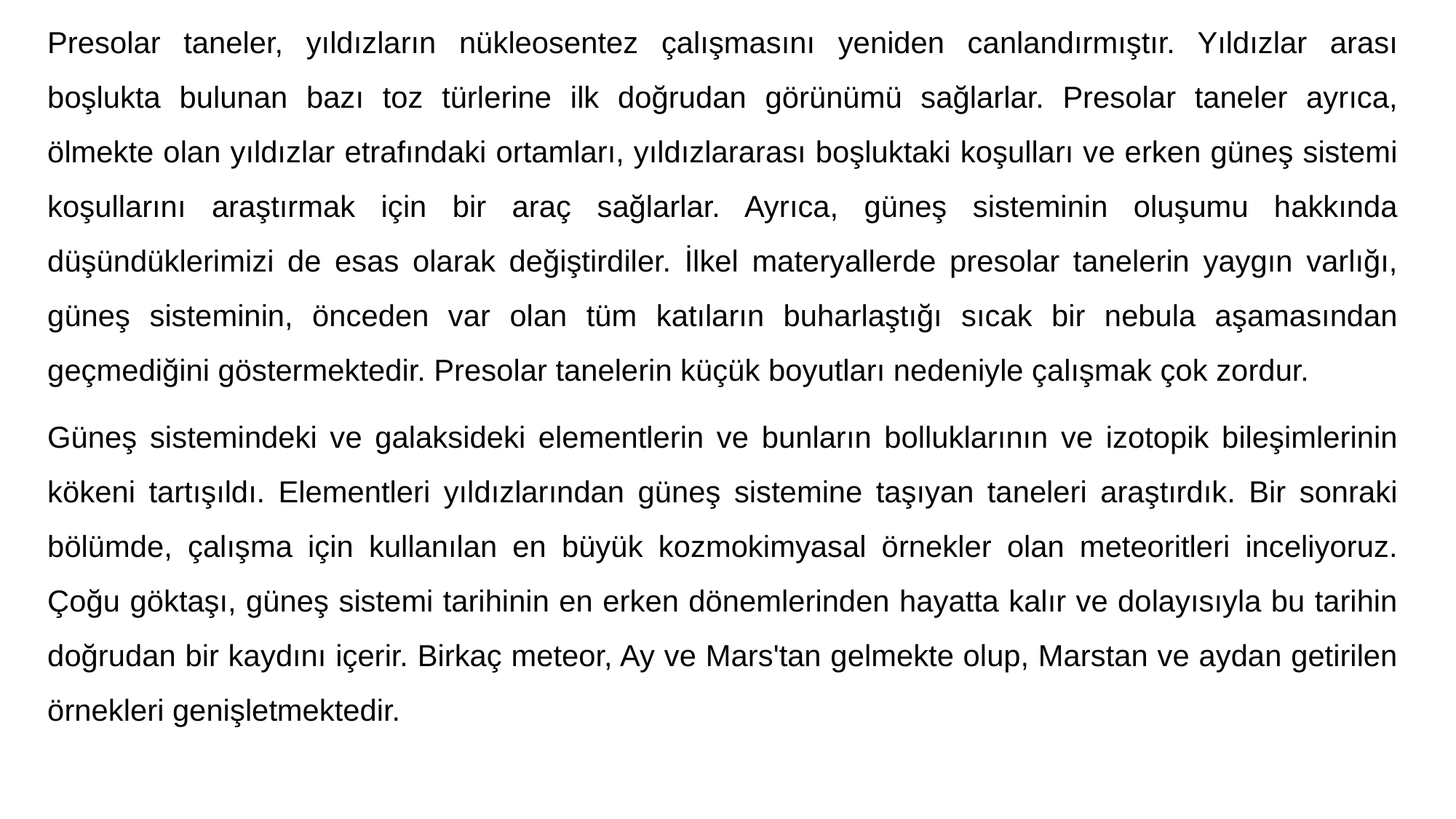

Presolar taneler, yıldızların nükleosentez çalışmasını yeniden canlandırmıştır. Yıldızlar arası boşlukta bulunan bazı toz türlerine ilk doğrudan görünümü sağlarlar. Presolar taneler ayrıca, ölmekte olan yıldızlar etrafındaki ortamları, yıldızlararası boşluktaki koşulları ve erken güneş sistemi koşullarını araştırmak için bir araç sağlarlar. Ayrıca, güneş sisteminin oluşumu hakkında düşündüklerimizi de esas olarak değiştirdiler. İlkel materyallerde presolar tanelerin yaygın varlığı, güneş sisteminin, önceden var olan tüm katıların buharlaştığı sıcak bir nebula aşamasından geçmediğini göstermektedir. Presolar tanelerin küçük boyutları nedeniyle çalışmak çok zordur.
Güneş sistemindeki ve galaksideki elementlerin ve bunların bolluklarının ve izotopik bileşimlerinin kökeni tartışıldı. Elementleri yıldızlarından güneş sistemine taşıyan taneleri araştırdık. Bir sonraki bölümde, çalışma için kullanılan en büyük kozmokimyasal örnekler olan meteoritleri inceliyoruz. Çoğu göktaşı, güneş sistemi tarihinin en erken dönemlerinden hayatta kalır ve dolayısıyla bu tarihin doğrudan bir kaydını içerir. Birkaç meteor, Ay ve Mars'tan gelmekte olup, Marstan ve aydan getirilen örnekleri genişletmektedir.